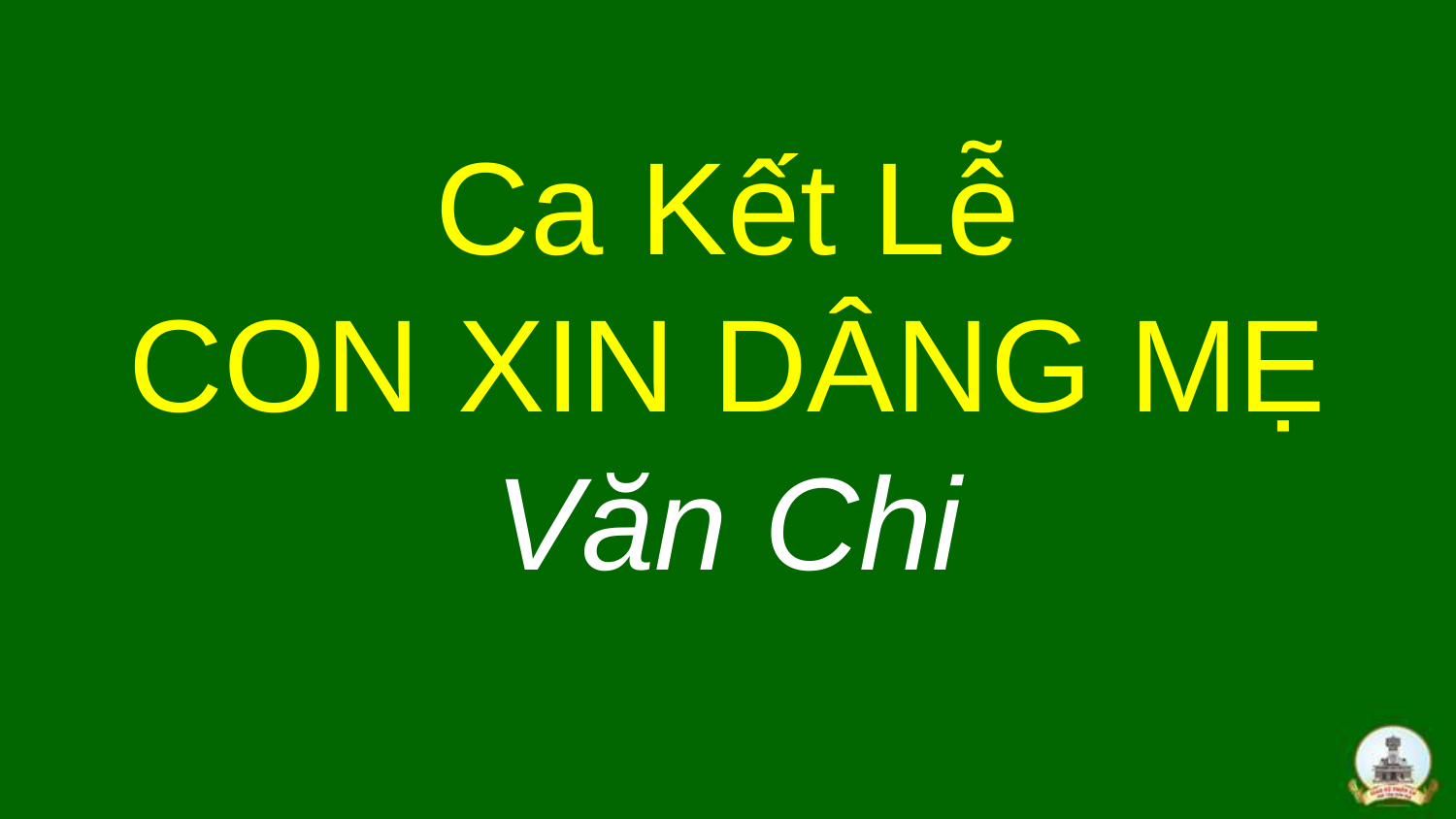

# Ca Kết Lễ CON XIN DÂNG MẸ Văn Chi